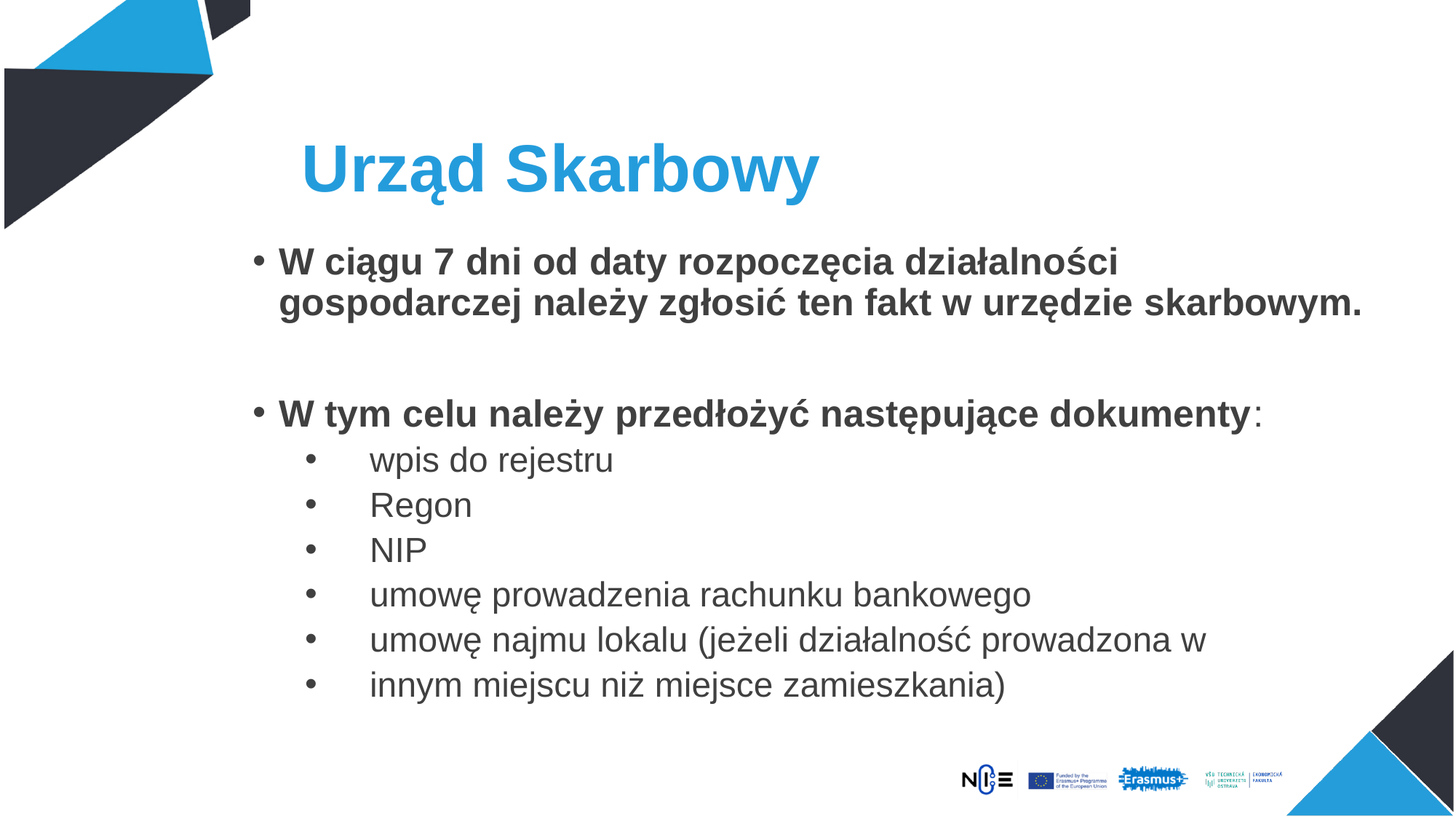

# Urząd Skarbowy
W ciągu 7 dni od daty rozpoczęcia działalności gospodarczej należy zgłosić ten fakt w urzędzie skarbowym.

W tym celu należy przedłożyć następujące dokumenty:
    wpis do rejestru
    Regon
    NIP
    umowę prowadzenia rachunku bankowego
    umowę najmu lokalu (jeżeli działalność prowadzona w
    innym miejscu niż miejsce zamieszkania)